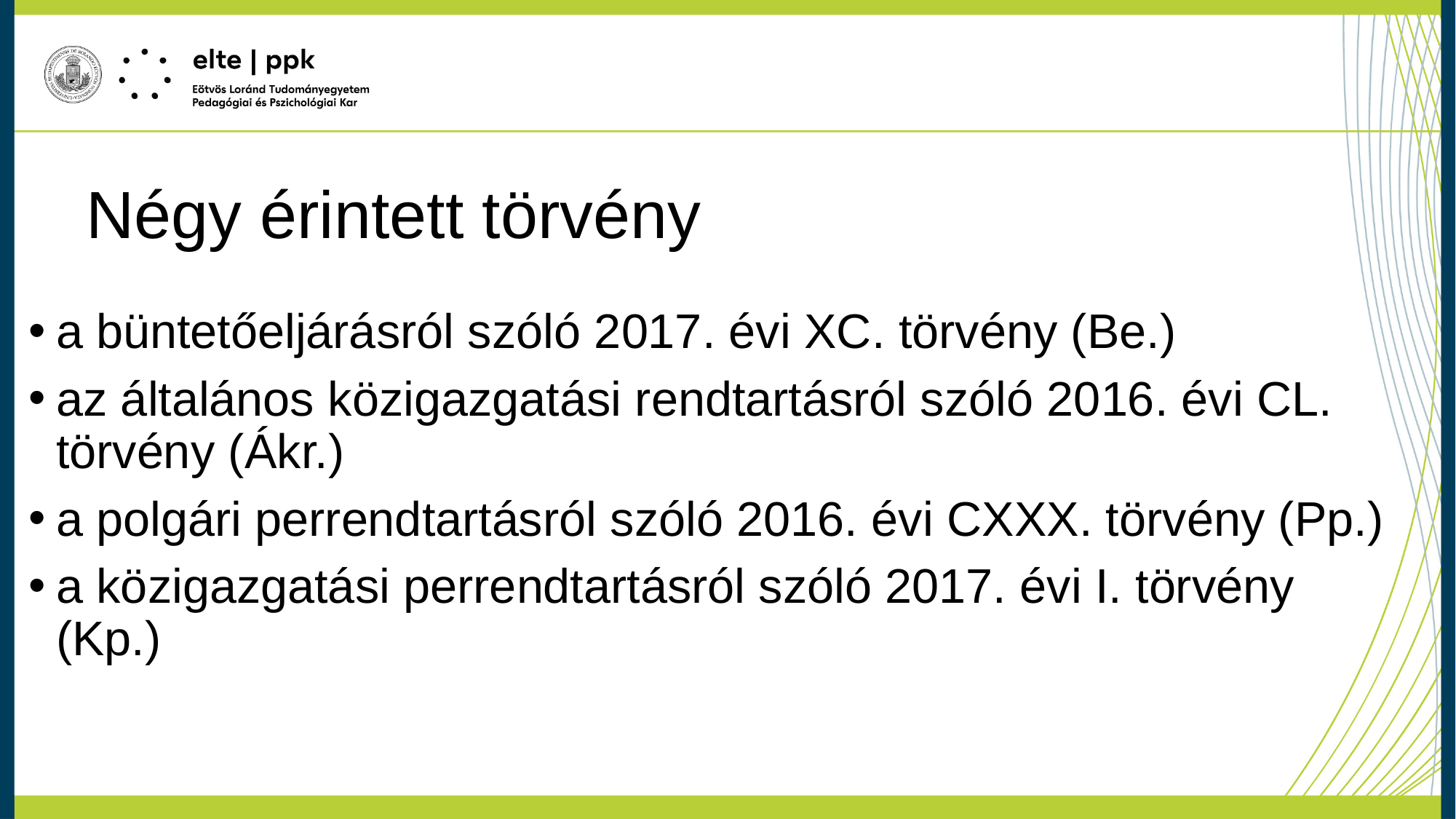

# Négy érintett törvény
a büntetőeljárásról szóló 2017. évi XC. törvény (Be.)
az általános közigazgatási rendtartásról szóló 2016. évi CL. törvény (Ákr.)
a polgári perrendtartásról szóló 2016. évi CXXX. törvény (Pp.)
a közigazgatási perrendtartásról szóló 2017. évi I. törvény (Kp.)